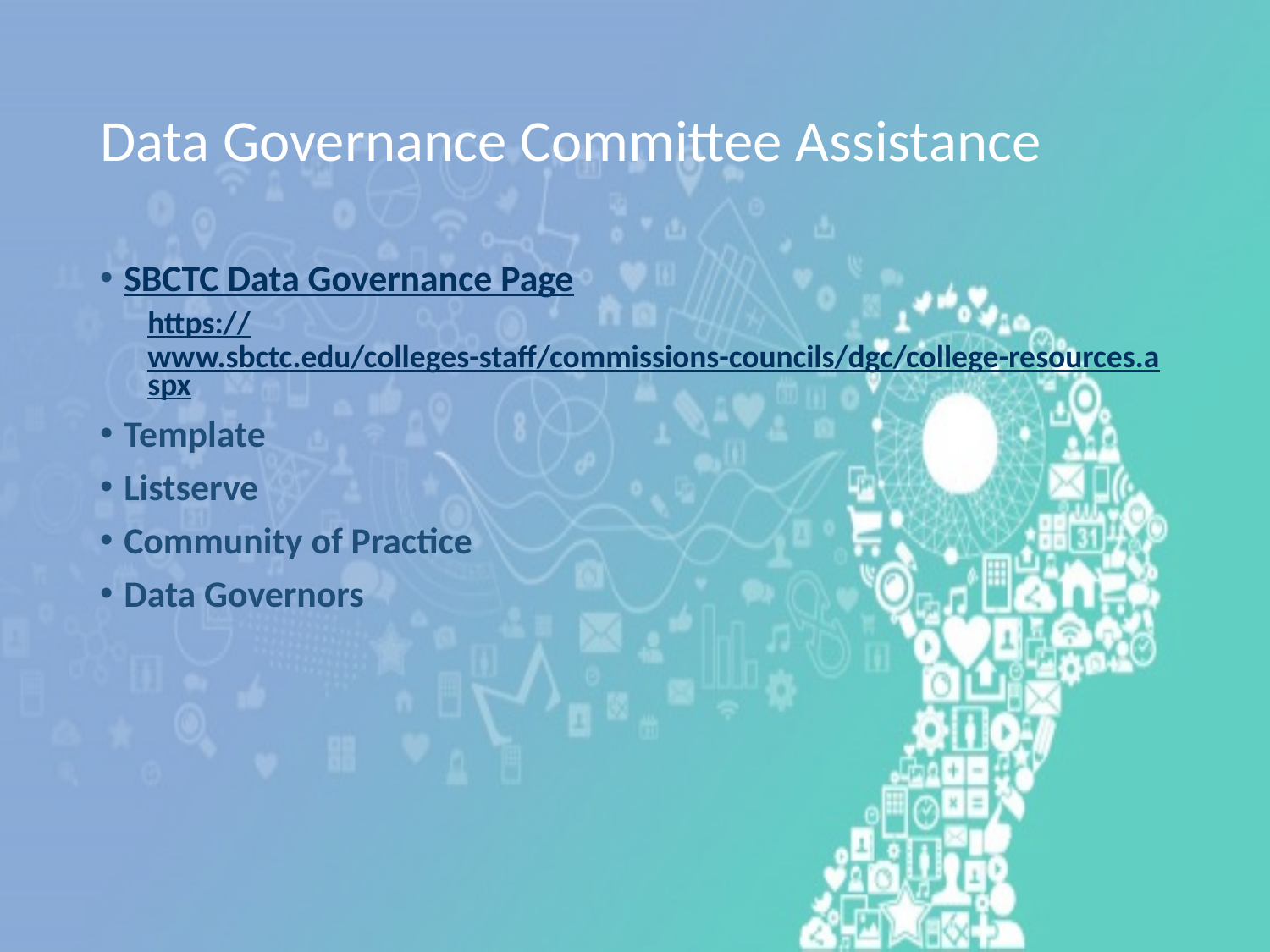

# Data Governance Committee Assistance
SBCTC Data Governance Page
https://www.sbctc.edu/colleges-staff/commissions-councils/dgc/college-resources.aspx
Template
Listserve
Community of Practice
Data Governors